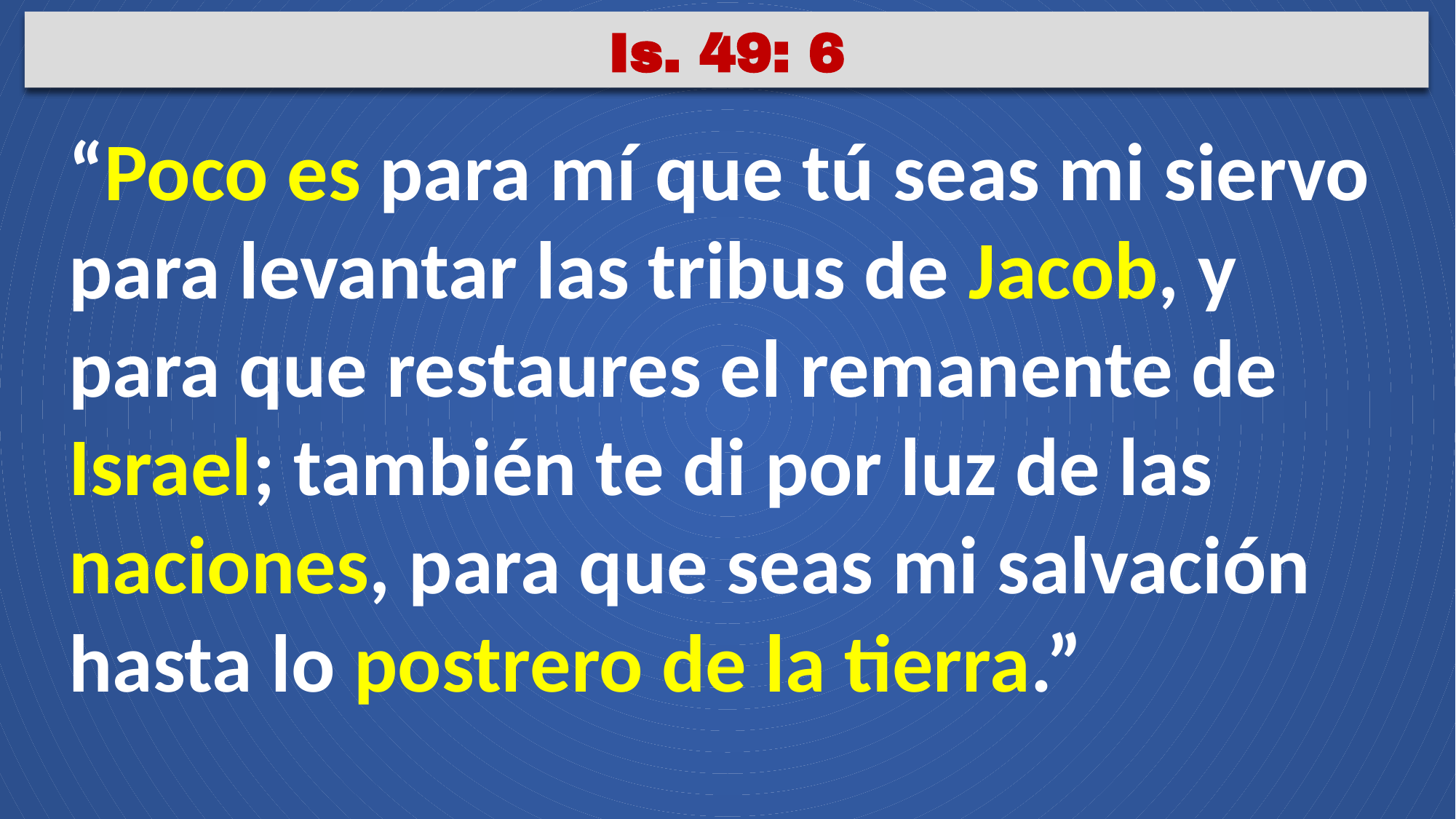

Is. 49: 6
“Poco es para mí que tú seas mi siervo para levantar las tribus de Jacob, y para que restaures el remanente de Israel; también te di por luz de las naciones, para que seas mi salvación hasta lo postrero de la tierra.”